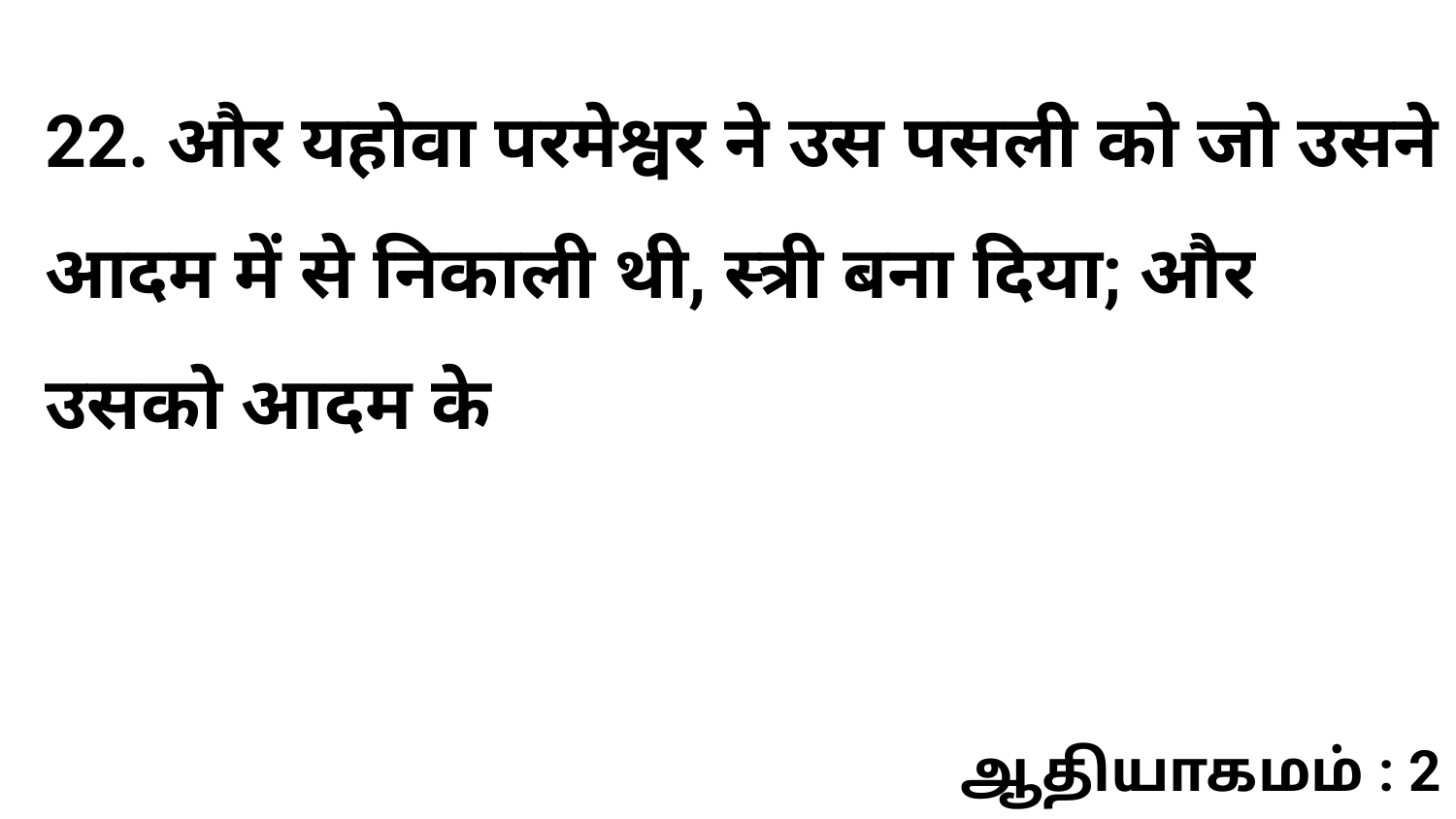

22. और यहोवा परमेश्वर ने उस पसली को जो उसने आदम में से निकाली थी, स्त्री बना दिया; और उसको आदम के
ஆதியாகமம் : 2